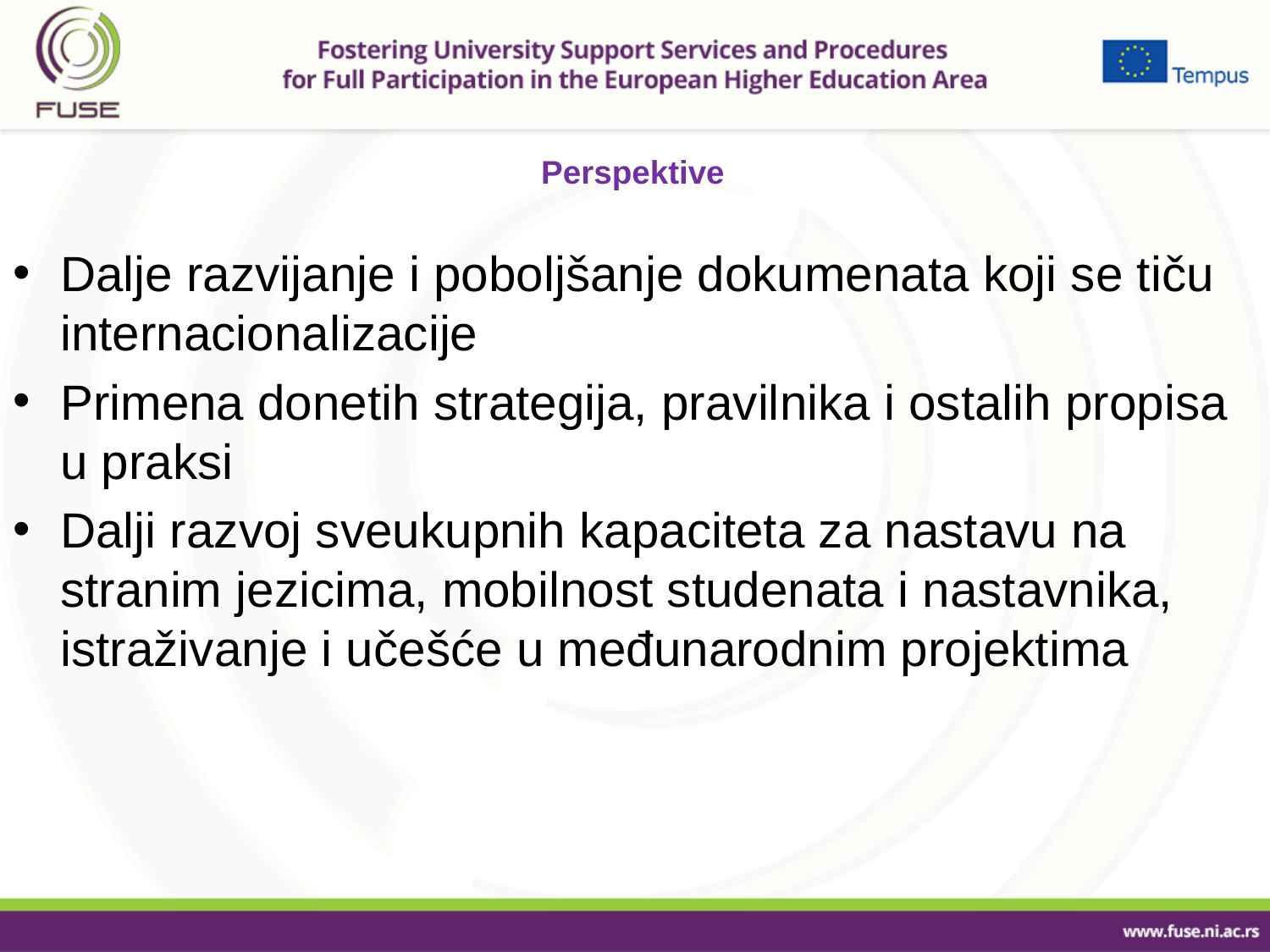

# Perspektive
Dalje razvijanje i poboljšanje dokumenata koji se tiču internacionalizacije
Primena donetih strategija, pravilnika i ostalih propisa u praksi
Dalji razvoj sveukupnih kapaciteta za nastavu na stranim jezicima, mobilnost studenata i nastavnika, istraživanje i učešće u međunarodnim projektima